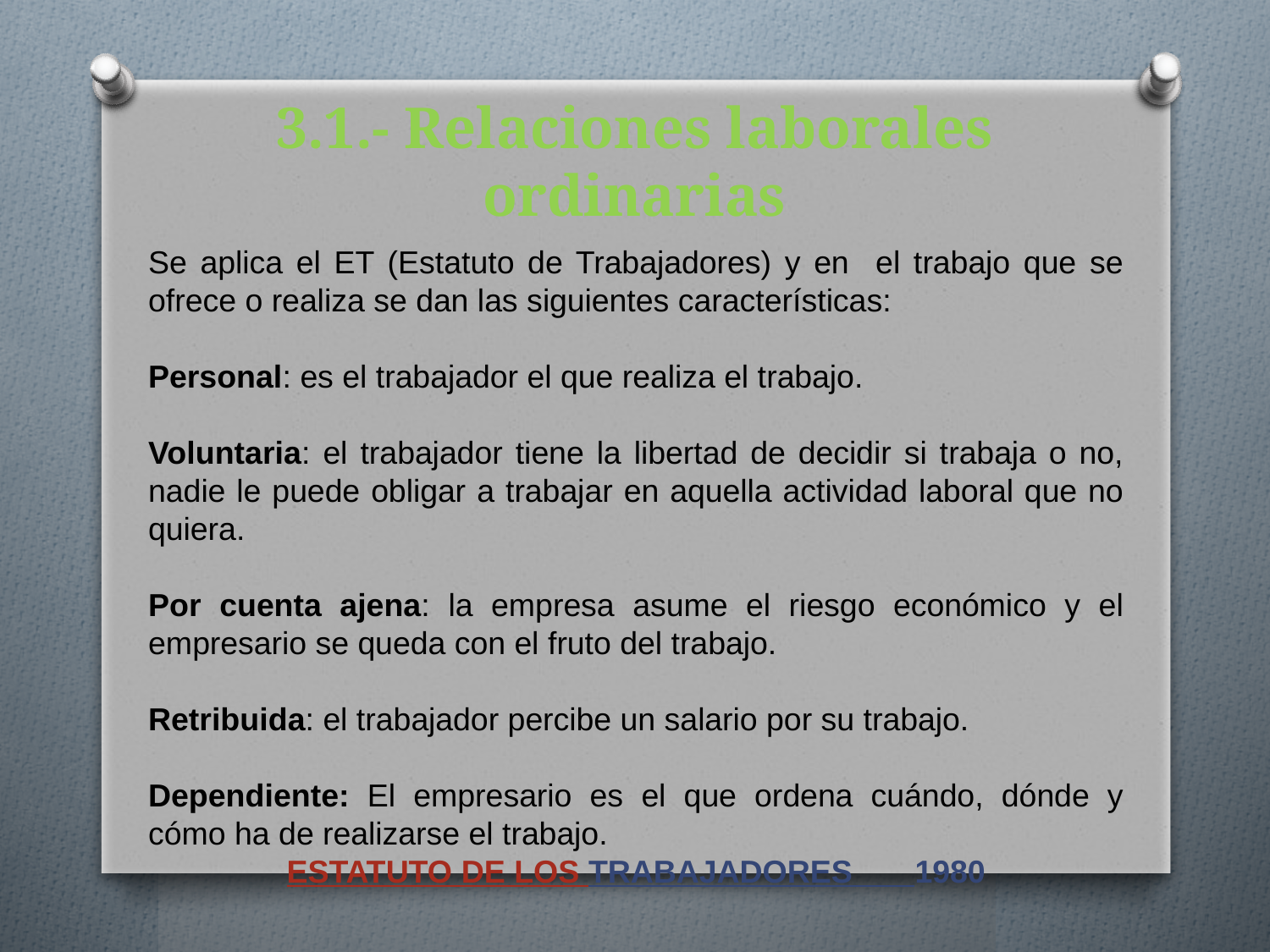

# 3.1.- Relaciones laborales ordinarias
Se aplica el ET (Estatuto de Trabajadores) y en  el trabajo que se ofrece o realiza se dan las siguientes características:

Personal: es el trabajador el que realiza el trabajo.

Voluntaria: el trabajador tiene la libertad de decidir si trabaja o no, nadie le puede obligar a trabajar en aquella actividad laboral que no quiera.

Por cuenta ajena: la empresa asume el riesgo económico y el empresario se queda con el fruto del trabajo.

Retribuida: el trabajador percibe un salario por su trabajo.

Dependiente: El empresario es el que ordena cuándo, dónde y cómo ha de realizarse el trabajo.
ESTATUTO DE LOS TRABAJADORES       1980